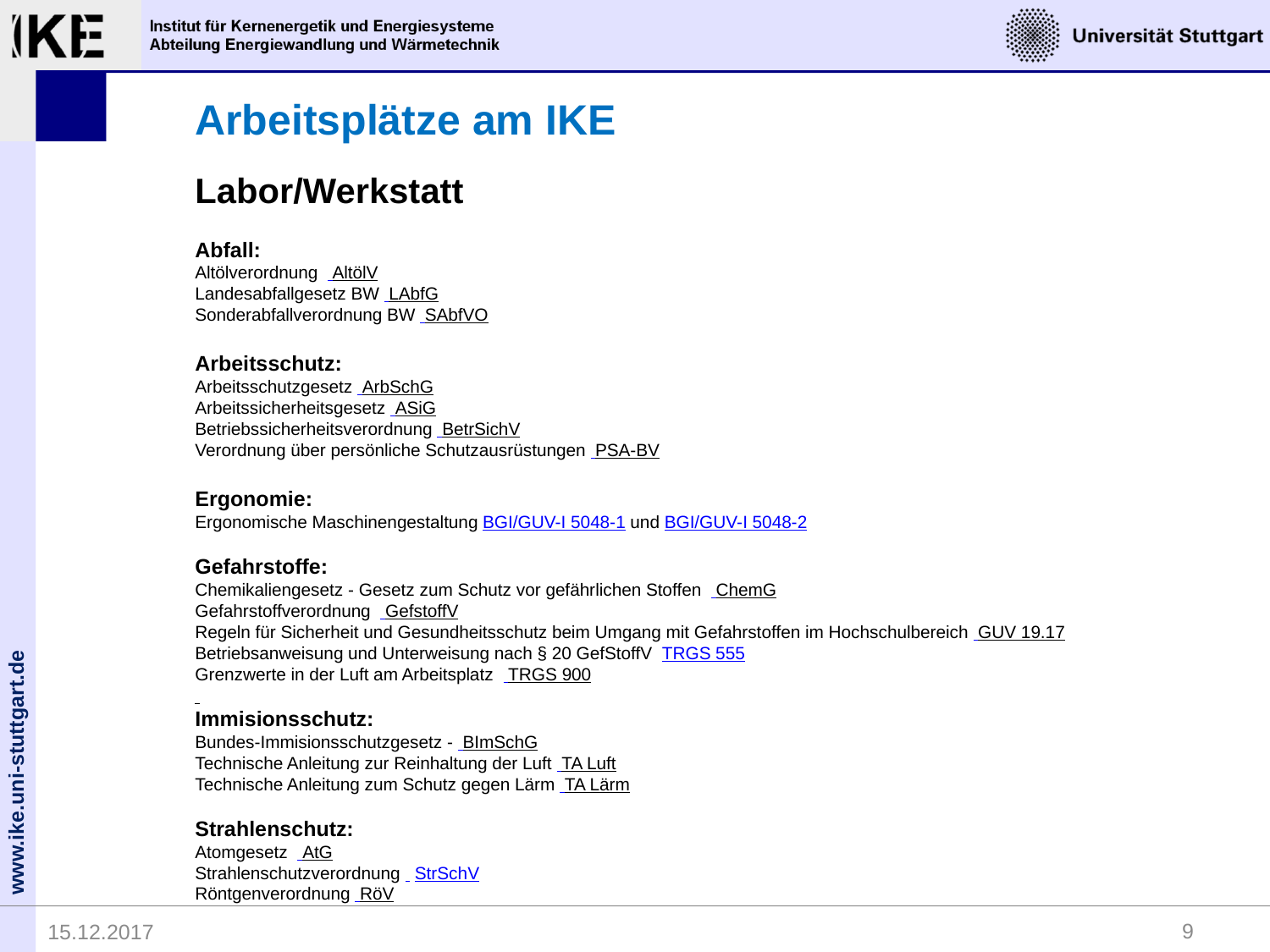

Arbeitsplätze am IKE

Labor/Werkstatt

Abfall:
Altölverordnung   AltölV
Landesabfallgesetz BW  LAbfG
Sonderabfallverordnung BW  SAbfVO

Arbeitsschutz:
Arbeitsschutzgesetz  ArbSchG
Arbeitssicherheitsgesetz  ASiG
Betriebssicherheitsverordnung  BetrSichV
Verordnung über persönliche Schutzausrüstungen  PSA-BV

Ergonomie:
Ergonomische Maschinengestaltung BGI/GUV-I 5048-1 und BGI/GUV-I 5048-2

Gefahrstoffe:
Chemikaliengesetz - Gesetz zum Schutz vor gefährlichen Stoffen   ChemG
Gefahrstoffverordnung   GefstoffV
Regeln für Sicherheit und Gesundheitsschutz beim Umgang mit Gefahrstoffen im Hochschulbereich  GUV 19.17
Betriebsanweisung und Unterweisung nach § 20 GefStoffV  TRGS 555
Grenzwerte in der Luft am Arbeitsplatz   TRGS 900

Immisionsschutz:
Bundes-Immisionsschutzgesetz -  BImSchG
Technische Anleitung zur Reinhaltung der Luft  TA Luft
Technische Anleitung zum Schutz gegen Lärm  TA Lärm

Strahlenschutz:
Atomgesetz   AtG
Strahlenschutzverordnung   StrSchV
Röntgenverordnung  RöV

9
15.12.2017